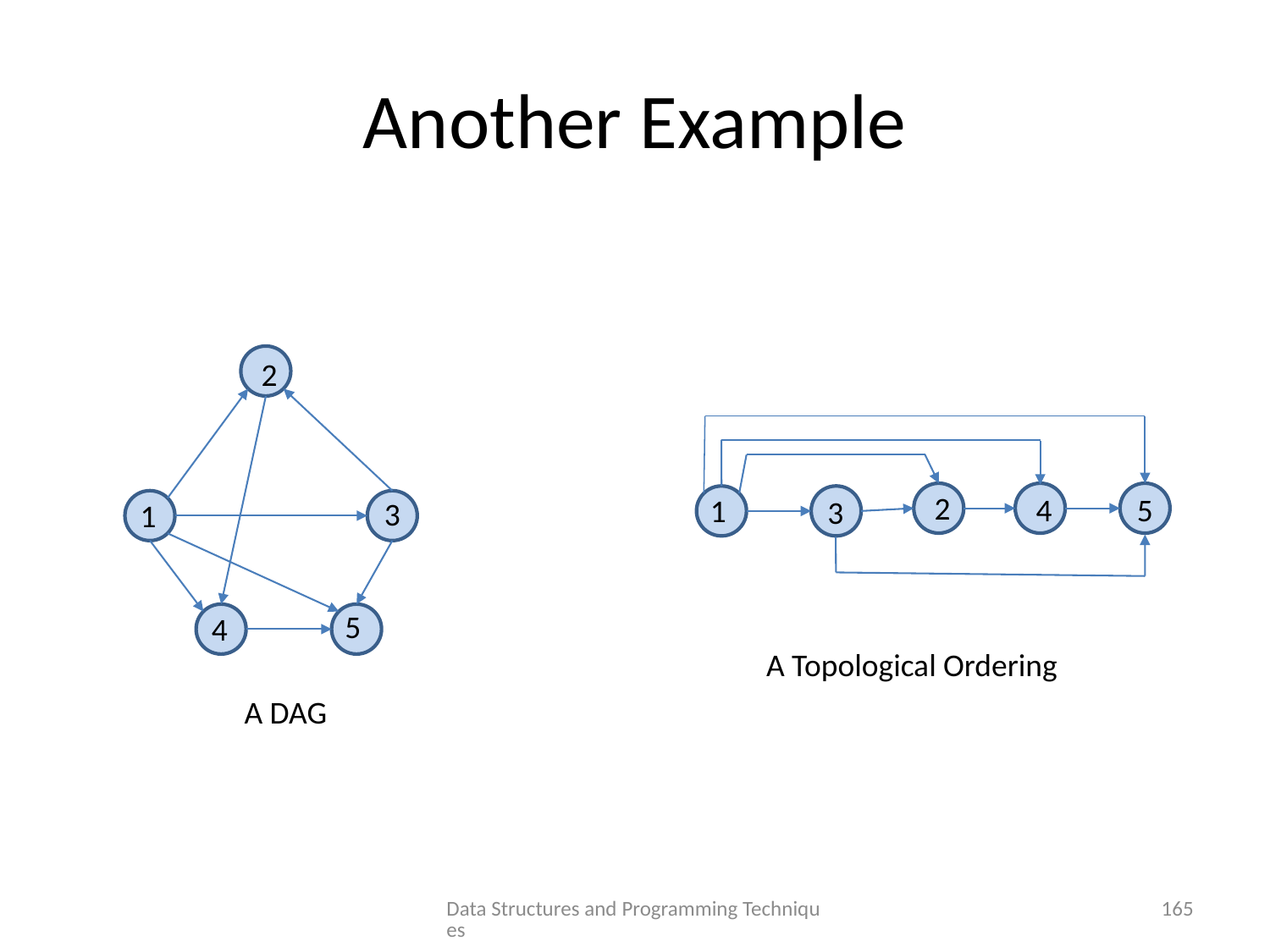

# Another Example

2
2

4
5
1

3
3
1

5
4

A Topological Ordering
A DAG
Data Structures and Programming Techniques
165